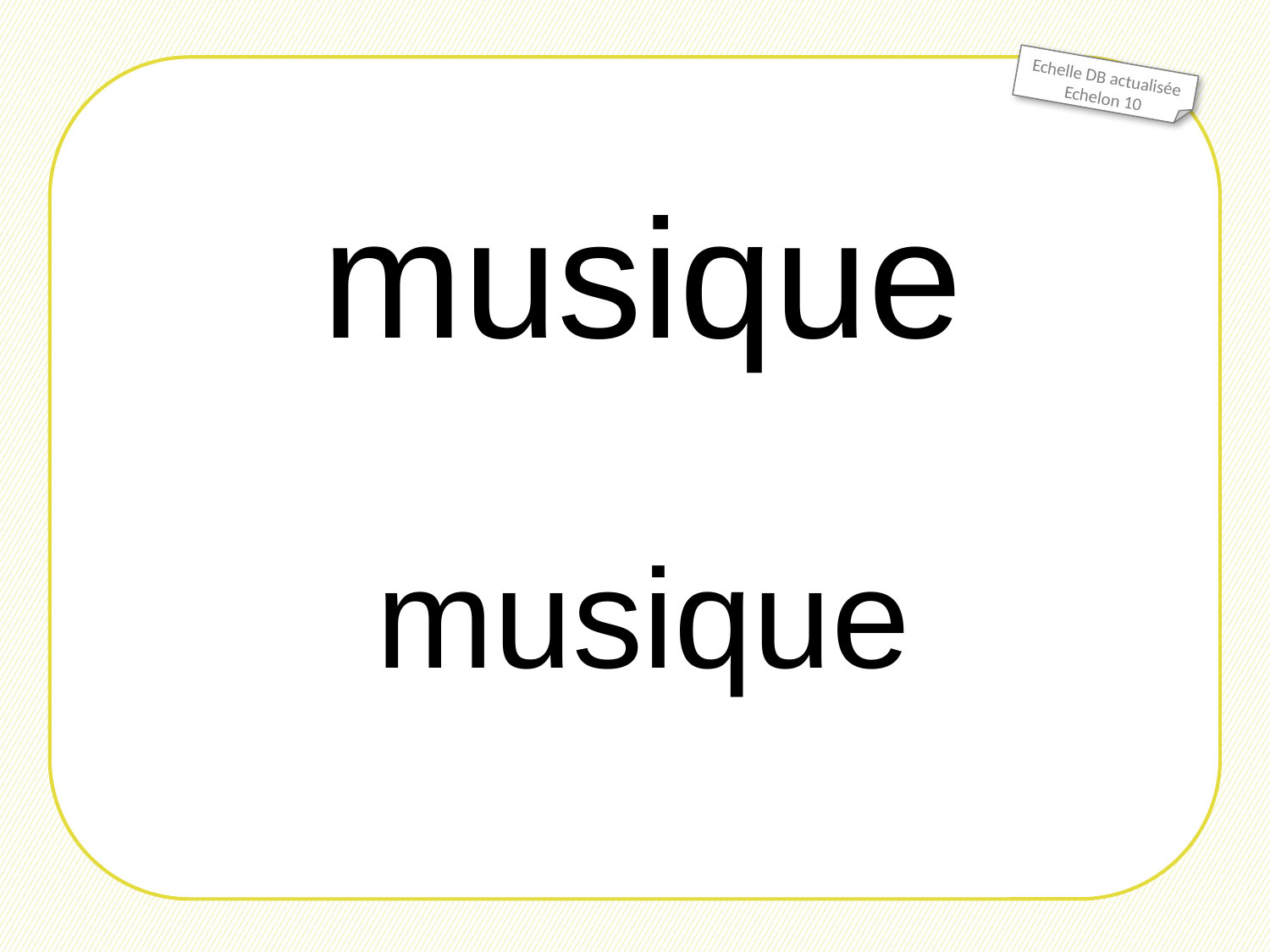

Echelle DB actualisée
Echelon 10
musique
musique